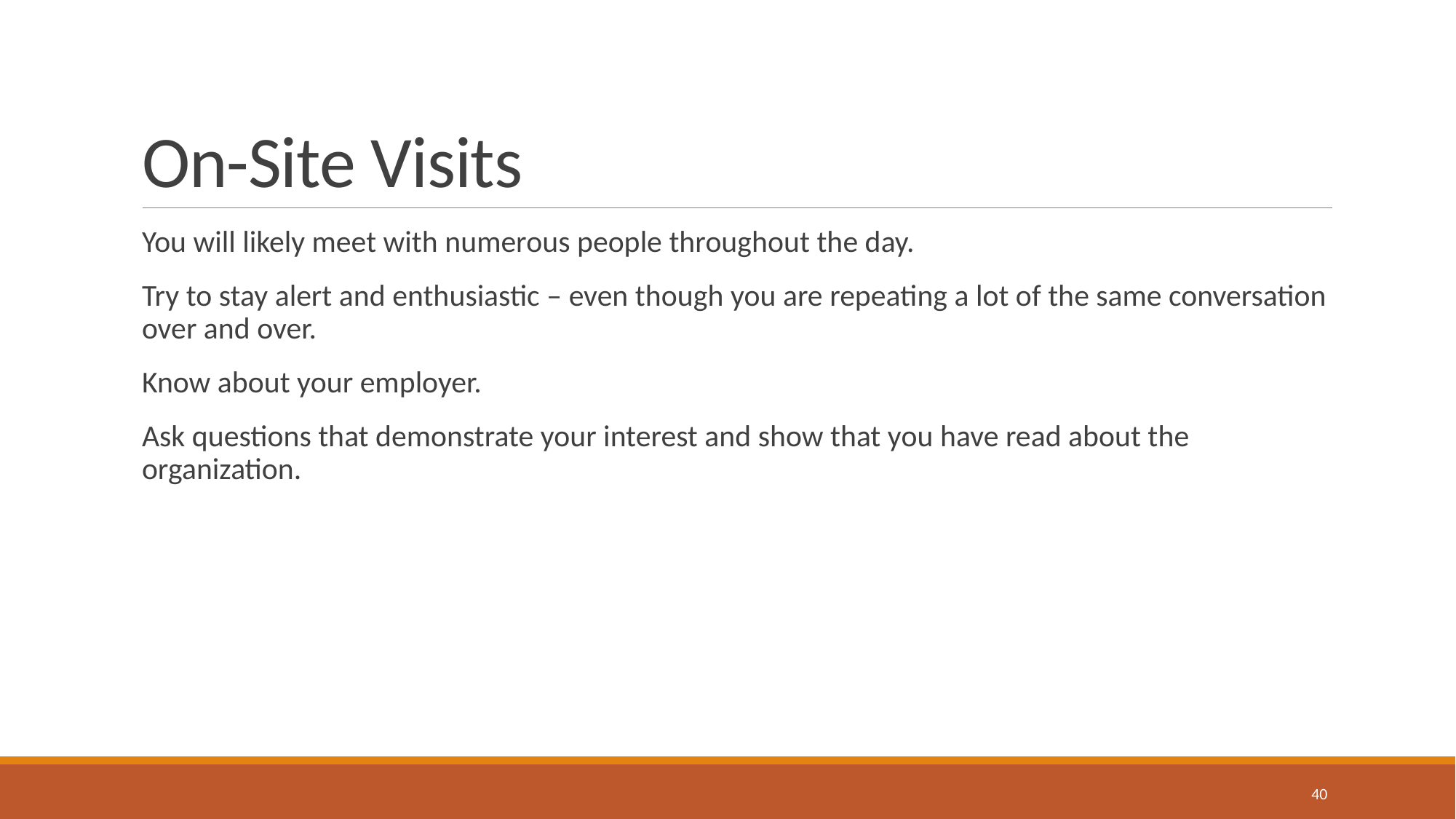

# On-Site Visits
You will likely meet with numerous people throughout the day.
Try to stay alert and enthusiastic – even though you are repeating a lot of the same conversation over and over.
Know about your employer.
Ask questions that demonstrate your interest and show that you have read about the organization.

40